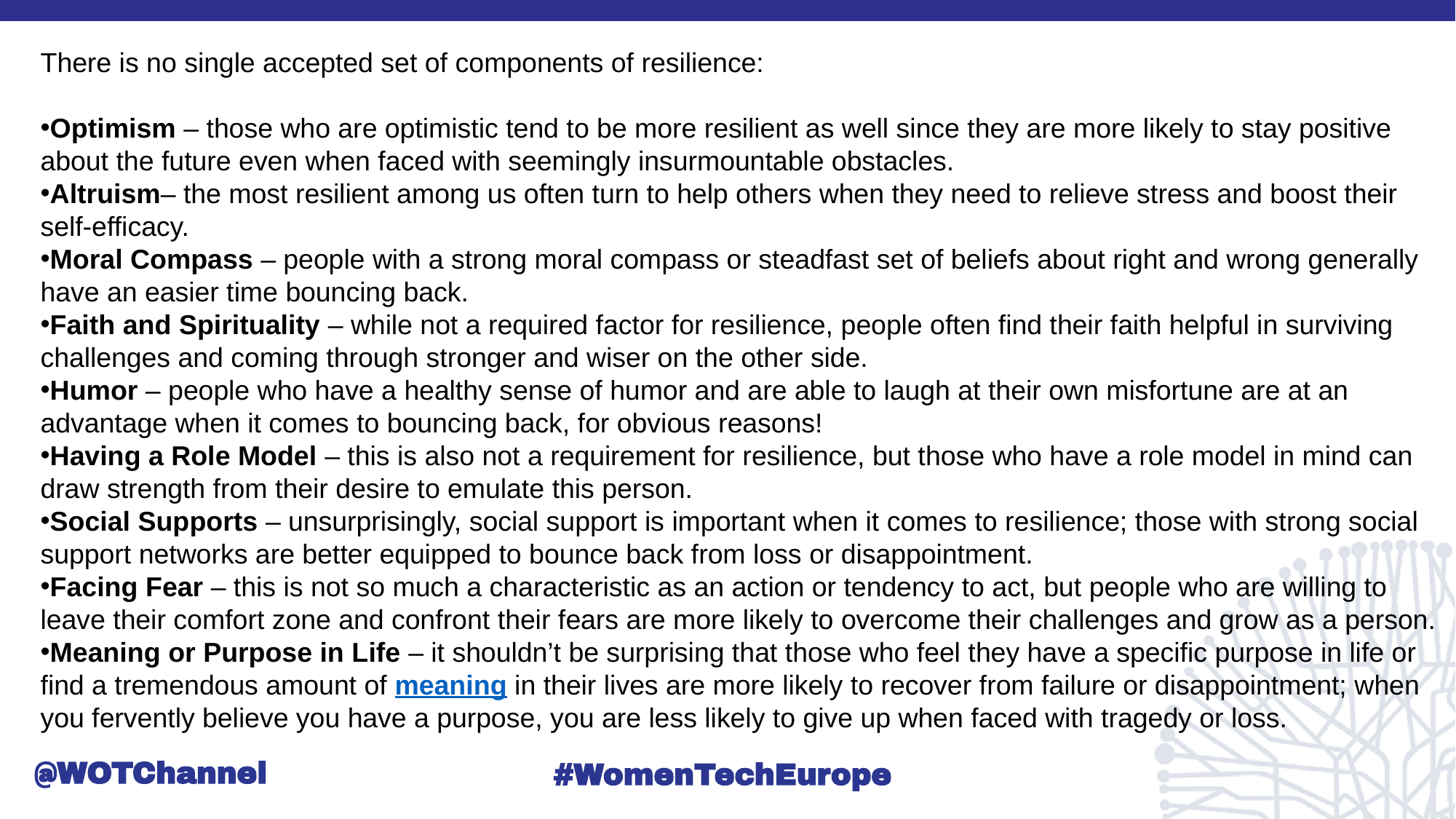

There is no single accepted set of components of resilience:

Optimism – those who are optimistic tend to be more resilient as well since they are more likely to stay positive about the future even when faced with seemingly insurmountable obstacles.
Altruism– the most resilient among us often turn to help others when they need to relieve stress and boost their self-efficacy.
Moral Compass – people with a strong moral compass or steadfast set of beliefs about right and wrong generally have an easier time bouncing back.
Faith and Spirituality – while not a required factor for resilience, people often find their faith helpful in surviving challenges and coming through stronger and wiser on the other side.
Humor – people who have a healthy sense of humor and are able to laugh at their own misfortune are at an advantage when it comes to bouncing back, for obvious reasons!
Having a Role Model – this is also not a requirement for resilience, but those who have a role model in mind can draw strength from their desire to emulate this person.
Social Supports – unsurprisingly, social support is important when it comes to resilience; those with strong social support networks are better equipped to bounce back from loss or disappointment.
Facing Fear – this is not so much a characteristic as an action or tendency to act, but people who are willing to leave their comfort zone and confront their fears are more likely to overcome their challenges and grow as a person.
Meaning or Purpose in Life – it shouldn’t be surprising that those who feel they have a specific purpose in life or find a tremendous amount of meaning in their lives are more likely to recover from failure or disappointment; when you fervently believe you have a purpose, you are less likely to give up when faced with tragedy or loss.